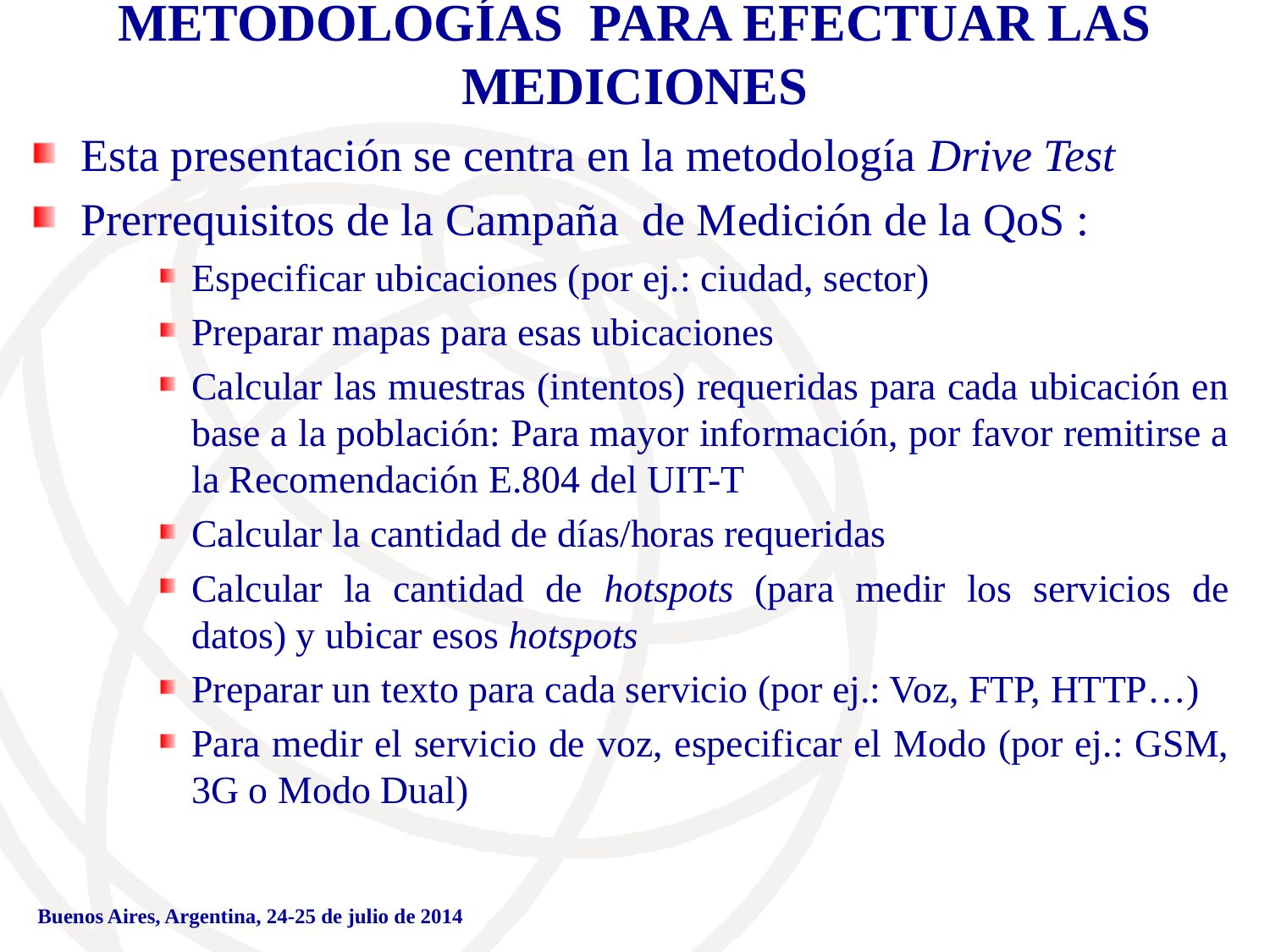

# METODOLOGÍAS  PARA EFECTUAR LAS MEDICIONES
Esta presentación se centra en la metodología Drive Test
Prerrequisitos de la Campaña  de Medición de la QoS :
Especificar ubicaciones (por ej.: ciudad, sector)
Preparar mapas para esas ubicaciones
Calcular las muestras (intentos) requeridas para cada ubicación en base a la población: Para mayor información, por favor remitirse a la Recomendación E.804 del UIT-T
Calcular la cantidad de días/horas requeridas
Calcular la cantidad de hotspots (para medir los servicios de datos) y ubicar esos hotspots
Preparar un texto para cada servicio (por ej.: Voz, FTP, HTTP…)
Para medir el servicio de voz, especificar el Modo (por ej.: GSM, 3G o Modo Dual)

Buenos Aires, Argentina, 24-25 de julio de 2014